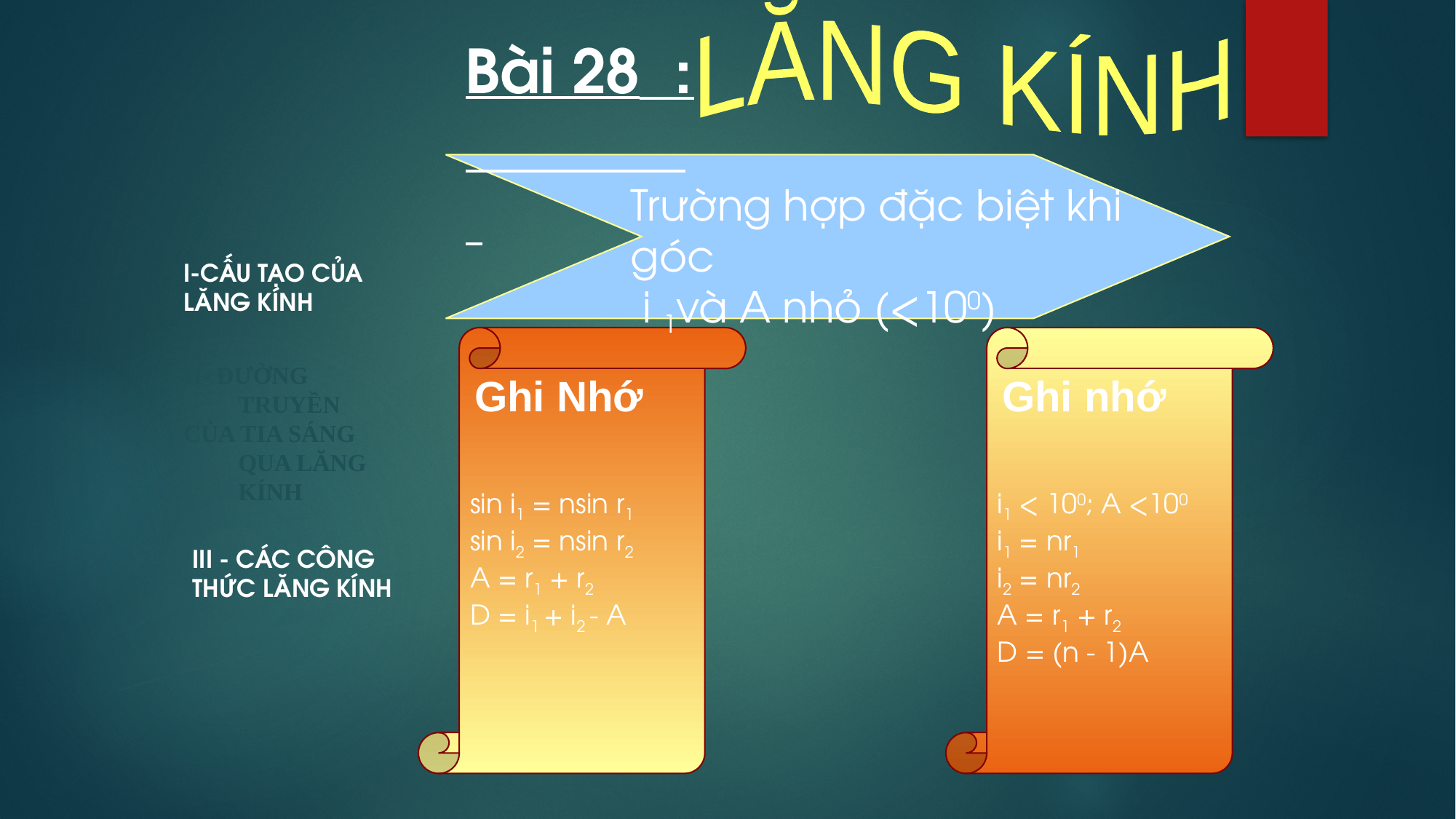

LĂNG KÍNH
Bài 28  :

Trường hợp đặc biệt khi góc
 i 1và A nhỏ (<100)
I-CẤU TẠO CỦA LĂNG KÍNH

sin i1 = nsin r1
sin i2 = nsin r2
A = r1 + r2
D = i1 + i2 - A
Ghi Nhớ

i1 < 100; A <100
i1 = nr1
i2 = nr2
A = r1 + r2
D = (n - 1)A
Ghi nhớ
II- ĐƯỜNG TRUYỀN
CỦA TIA SÁNG QUA LĂNG  KÍNH
III - CÁC CÔNG THỨC LĂNG KÍNH